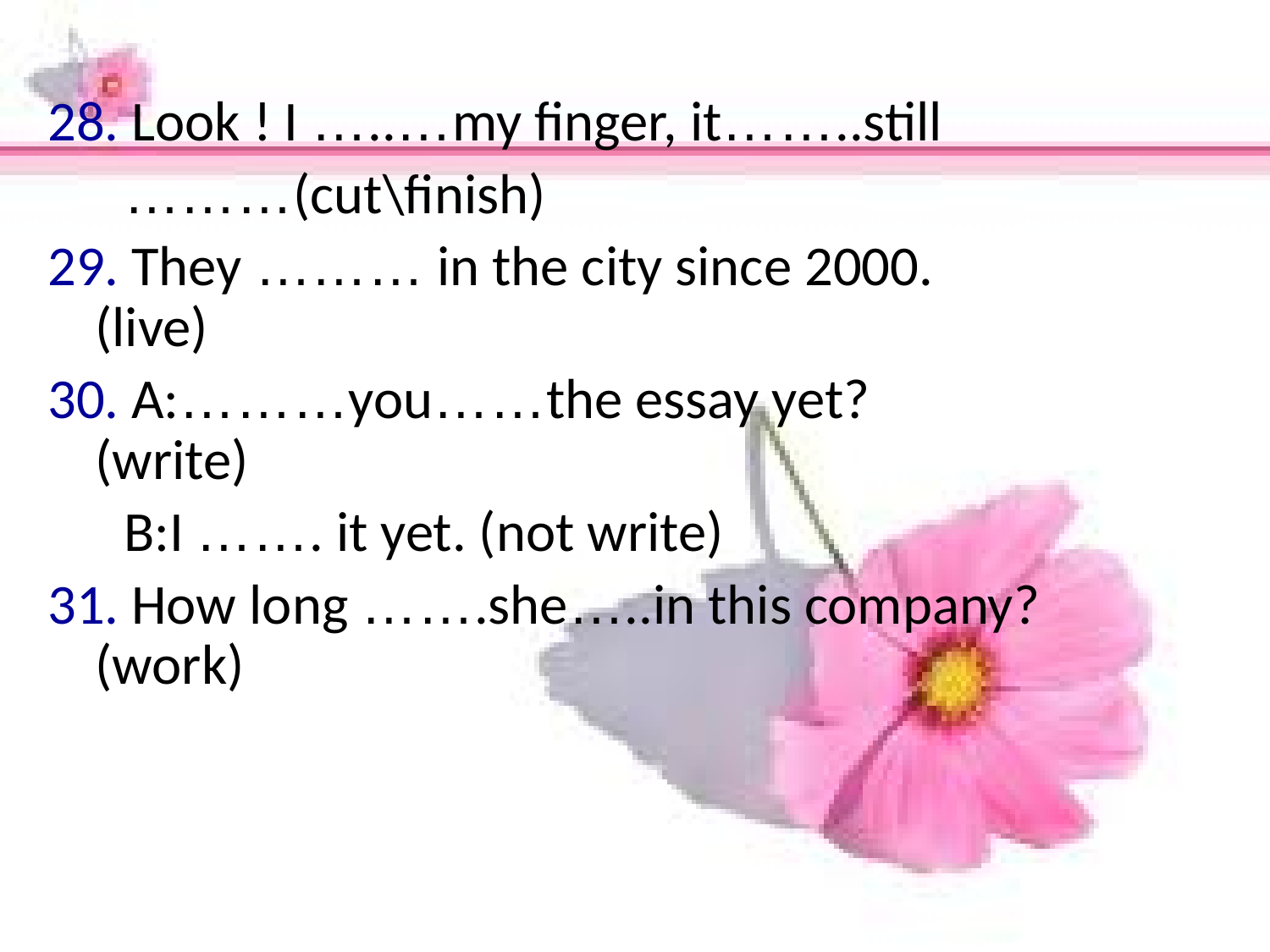

28. Look ! I …..…my finger, it……..still
      ………(cut\finish)
29. They ……… in the city since 2000.          (live)
30. A:………you……the essay yet?                 (write)
      B:I ……. it yet. (not write)
31. How long …….she…..in this company?      (work)